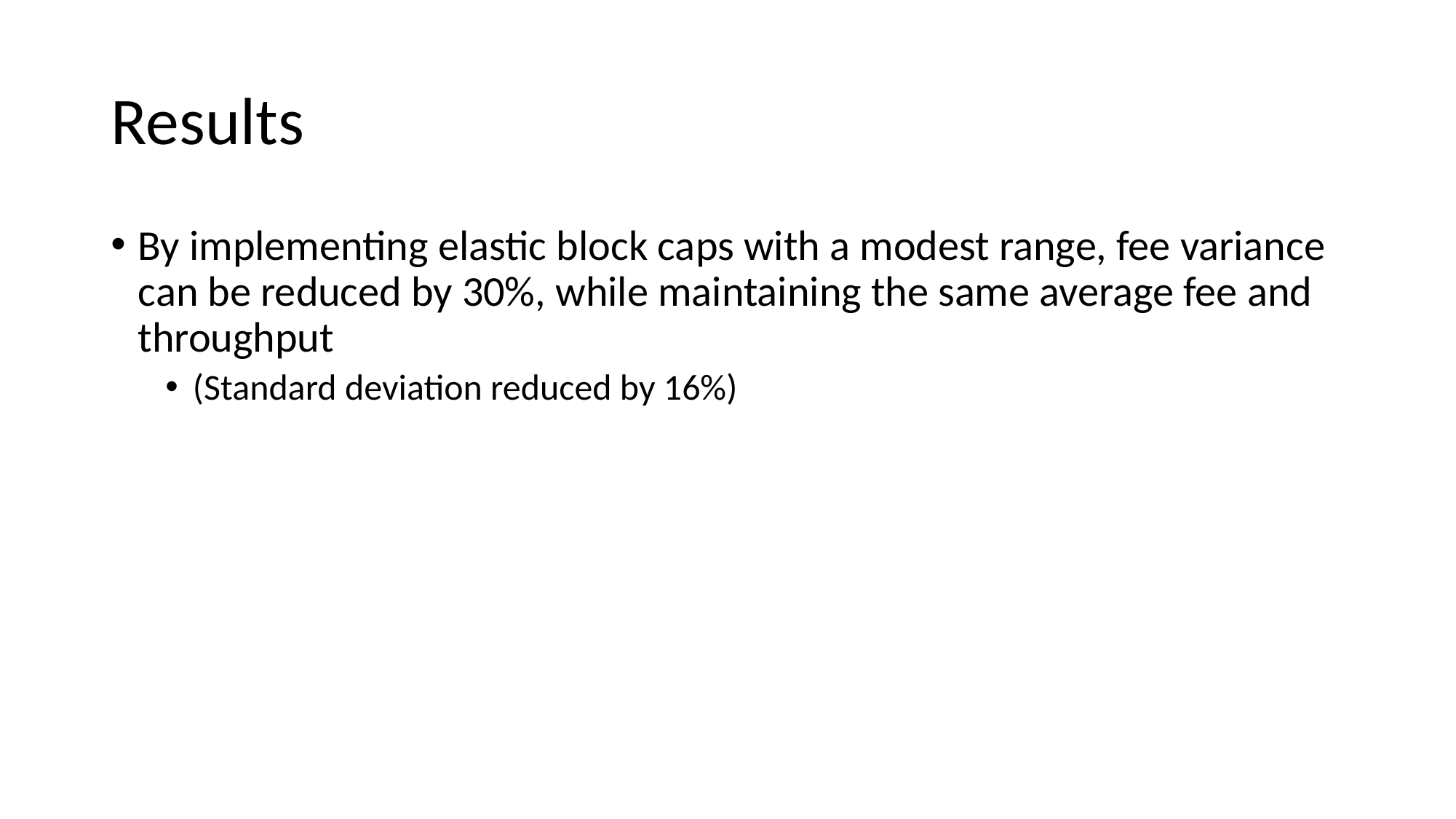

# Results
By implementing elastic block caps with a modest range, fee variance can be reduced by 30%, while maintaining the same average fee and throughput
(Standard deviation reduced by 16%)